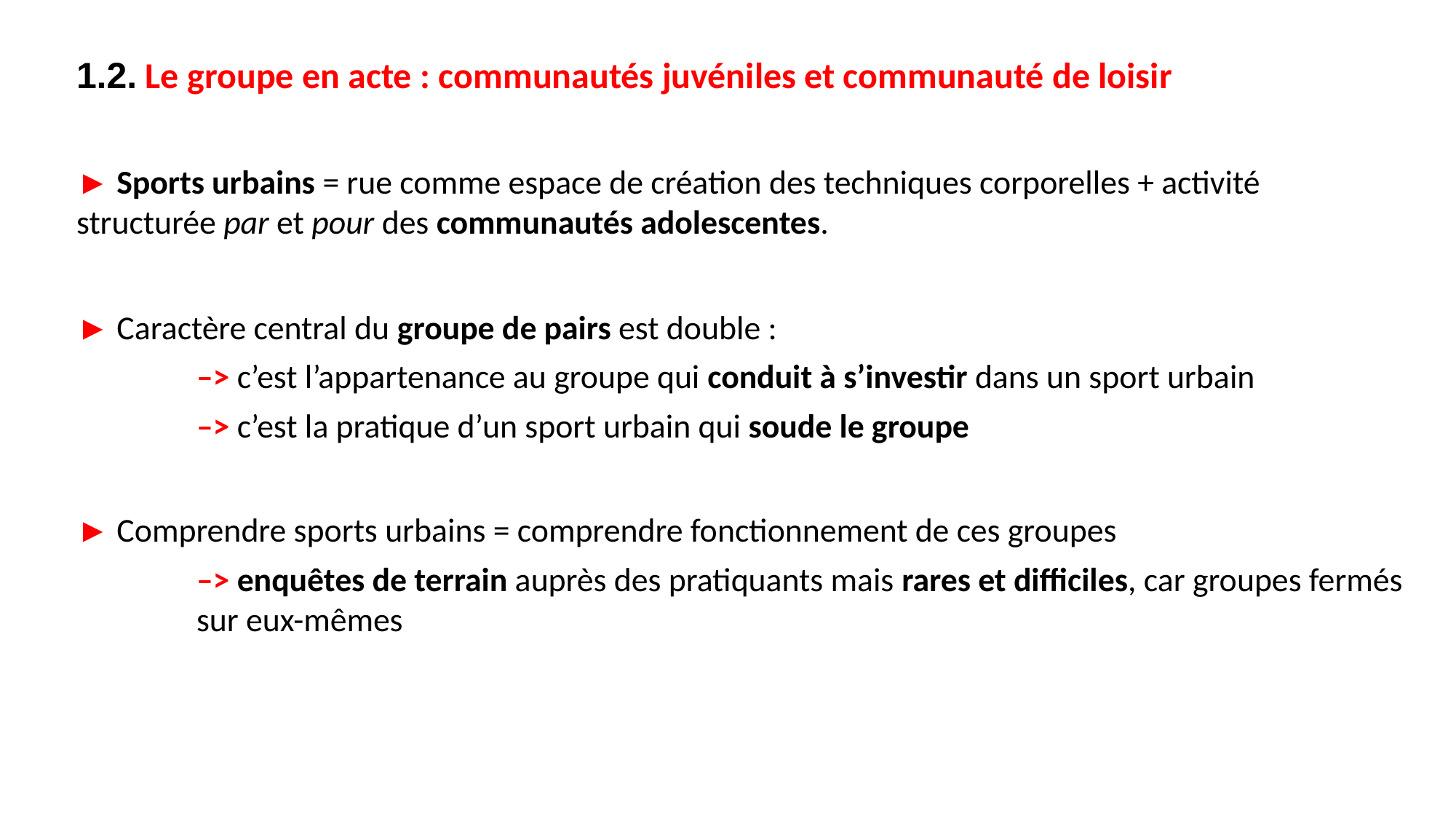

1.2. Le groupe en acte : communautés juvéniles et communauté de loisir

► Sports urbains = rue comme espace de création des techniques corporelles + activité structurée par et pour des communautés adolescentes.

► Caractère central du groupe de pairs est double :
–> c’est l’appartenance au groupe qui conduit à s’investir dans un sport urbain
–> c’est la pratique d’un sport urbain qui soude le groupe

► Comprendre sports urbains = comprendre fonctionnement de ces groupes
–> enquêtes de terrain auprès des pratiquants mais rares et difficiles, car groupes fermés sur eux-mêmes